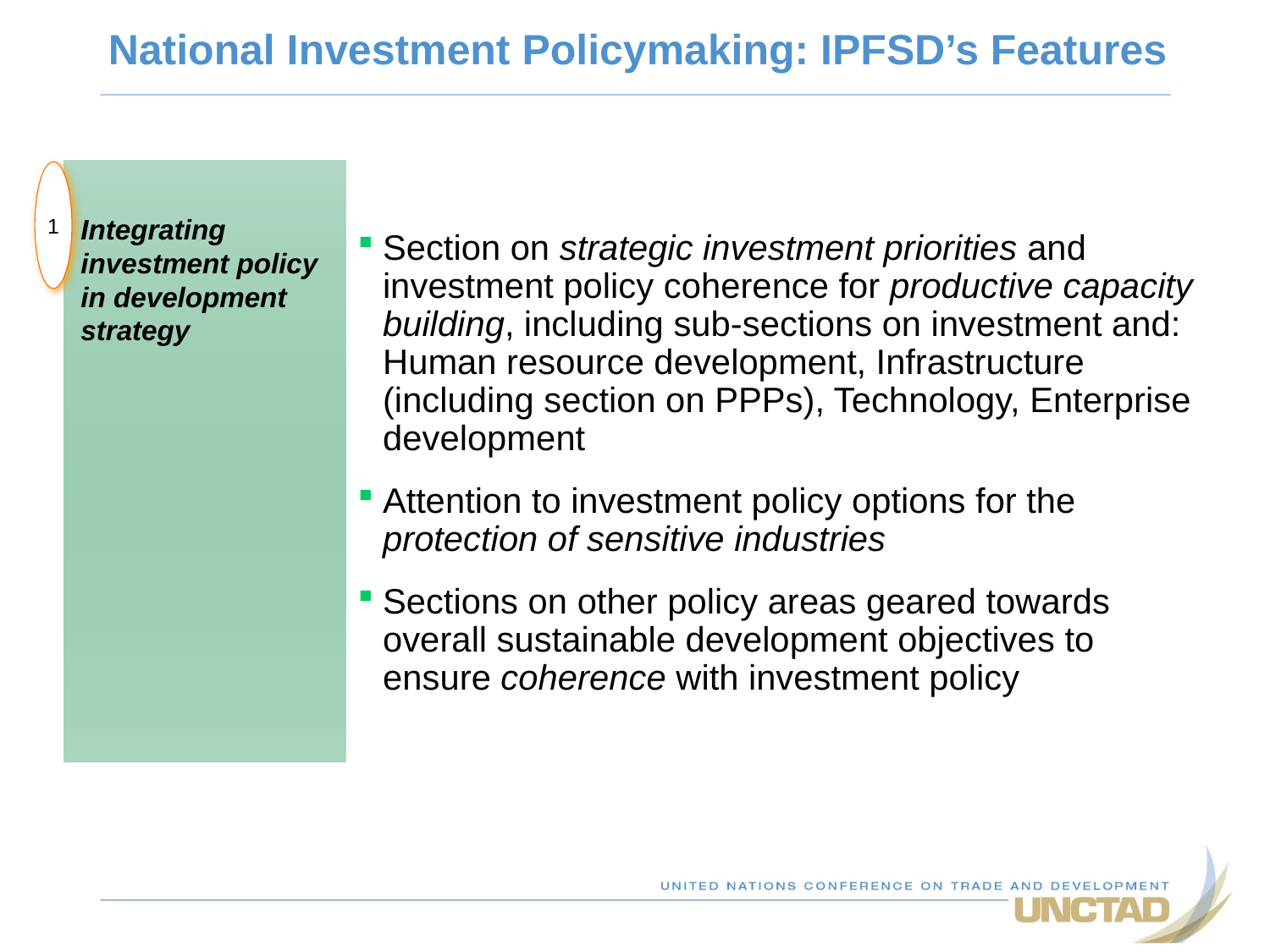

National Investment Policymaking: IPFSD’s Features

Section on strategic investment priorities and investment policy coherence for productive capacity building, including sub-sections on investment and: Human resource development, Infrastructure (including section on PPPs), Technology, Enterprise development
Attention to investment policy options for the protection of sensitive industries
Sections on other policy areas geared towards overall sustainable development objectives to ensure coherence with investment policy

1
Integrating investment policy in development strategy